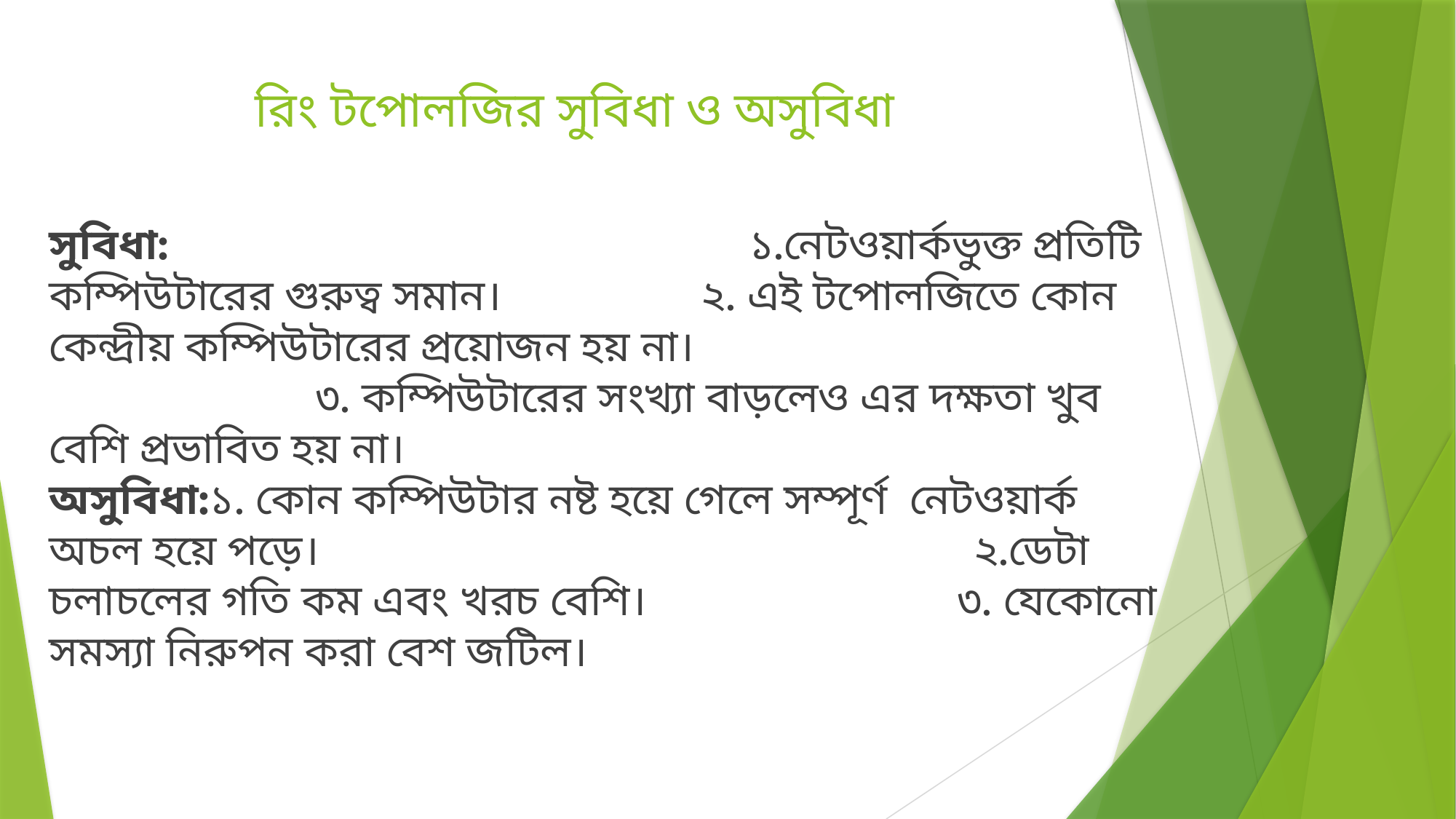

# রিং টপোলজির সুবিধা ও অসুবিধা
সুবিধা:                                                          ১.নেটওয়ার্কভুক্ত প্রতিটি কম্পিউটারের গুরুত্ব সমান।                  ২. এই টপোলজিতে কোন কেন্দ্রীয় কম্পিউটারের প্রয়োজন হয় না।                                                                    ৩. কম্পিউটারের সংখ্যা বাড়লেও এর দক্ষতা খুব বেশি প্রভাবিত হয় না।                                                                     অসুবিধা:১. কোন কম্পিউটার নষ্ট হয়ে গেলে সম্পূর্ণ  নেটওয়ার্ক অচল হয়ে পড়ে।                                                           ২.ডেটা চলাচলের গতি কম এবং খরচ বেশি।                            ৩. যেকোনো  সমস্যা নিরুপন করা বেশ জটিল।